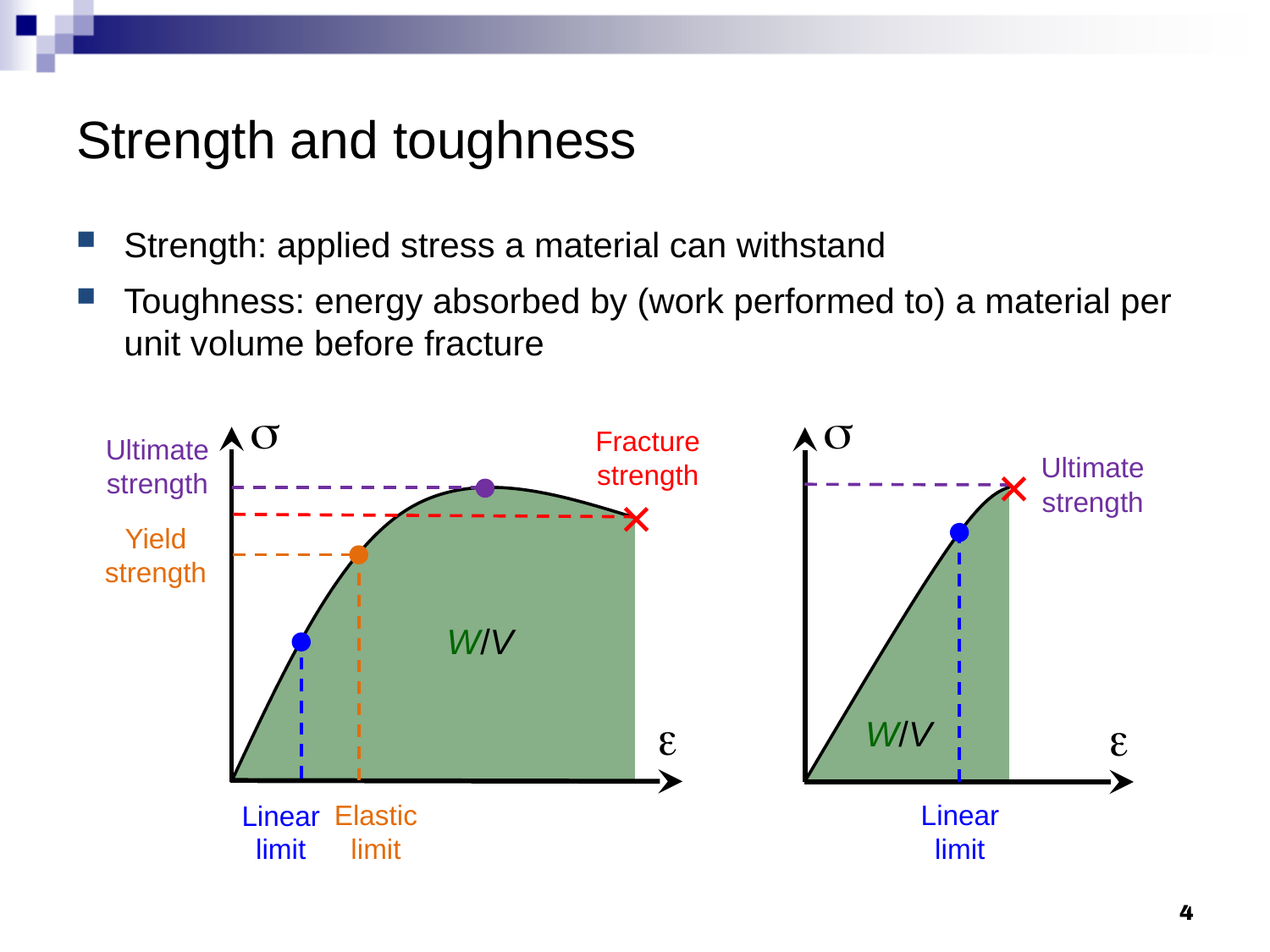

# Strength and toughness
Strength: applied stress a material can withstand
Toughness: energy absorbed by (work performed to) a material per unit volume before fracture
σ
σ
Fracture strength
Ultimate strength
Ultimate strength
×
×

Yield strength

W/V

ε
ε
W/V
Linear limit
Elastic limit
Linear limit
4